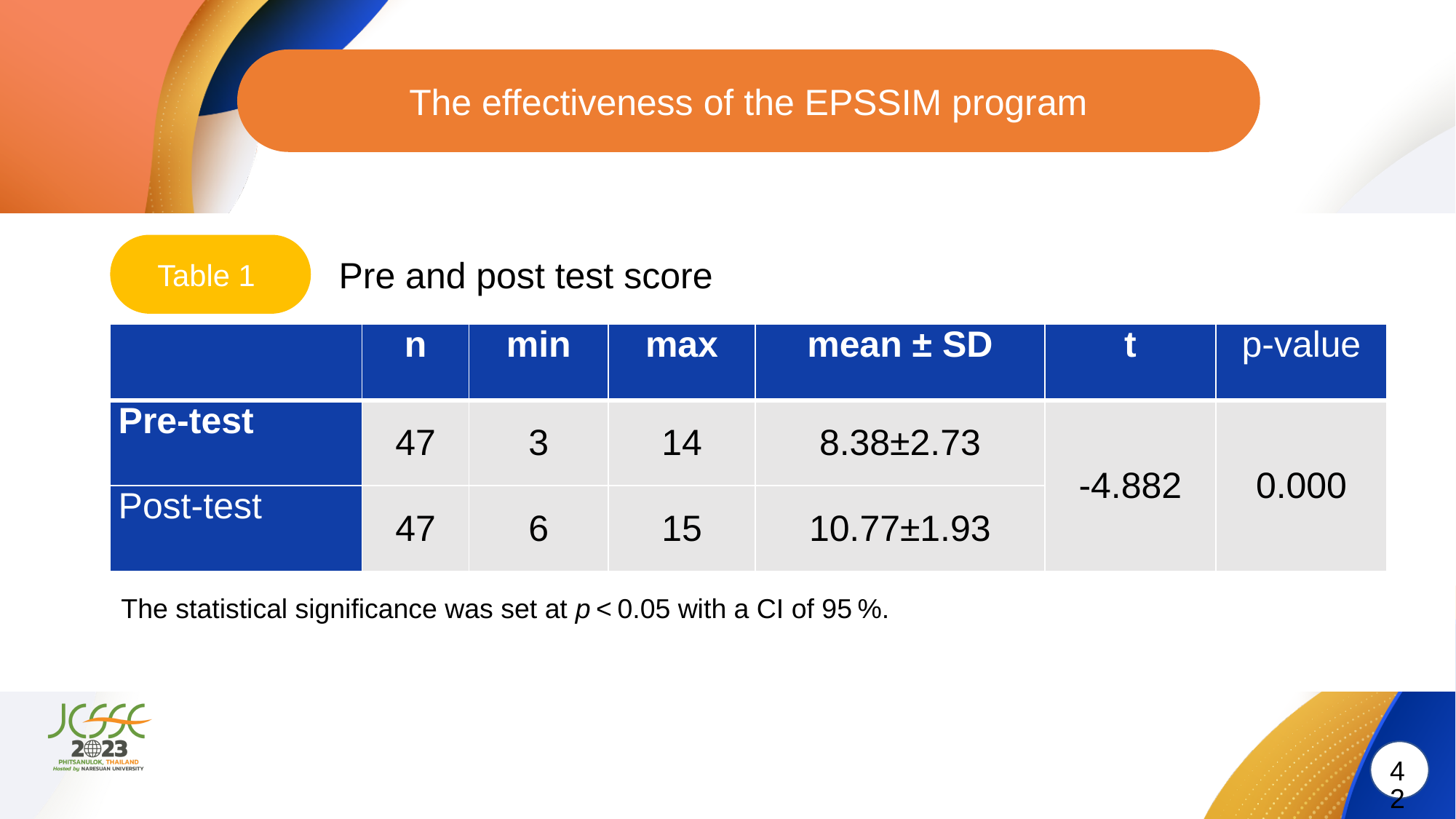

The effectiveness of the EPSSIM program

Table 1
Pre and post test score
|  | n | min | max | mean ± SD | t | p-value |
| --- | --- | --- | --- | --- | --- | --- |
| Pre-test | 47 | 3 | 14 | 8.38±2.73 | -4.882 | 0.000 |
| Post-test | 47 | 6 | 15 | 10.77±1.93 |  |  |
The statistical significance was set at p < 0.05 with a CI of 95 %.